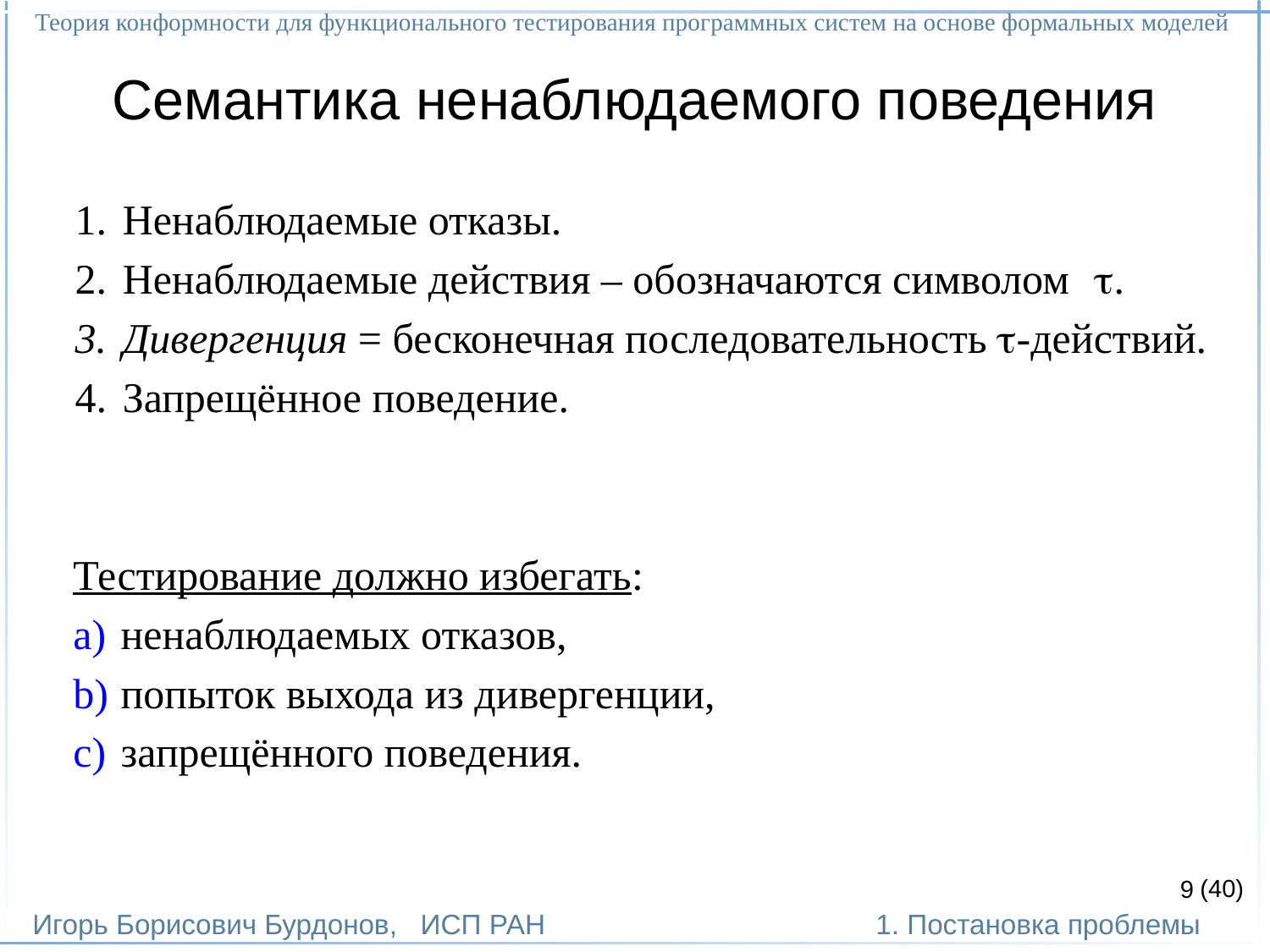

Теория конформности для функционального тестирования программных систем на основе формальных моделей

Игорь Борисович Бурдонов,   ИСП РАН

(40)
1. Постановка проблемы
# Семантика ненаблюдаемого поведения
Ненаблюдаемые отказы.
Ненаблюдаемые действия – обозначаются символом τ.
Дивергенция = бесконечная последовательность τ-действий.
Запрещённое поведение.
Тестирование должно избегать:
ненаблюдаемых отказов,
попыток выхода из дивергенции,
запрещённого поведения.
9